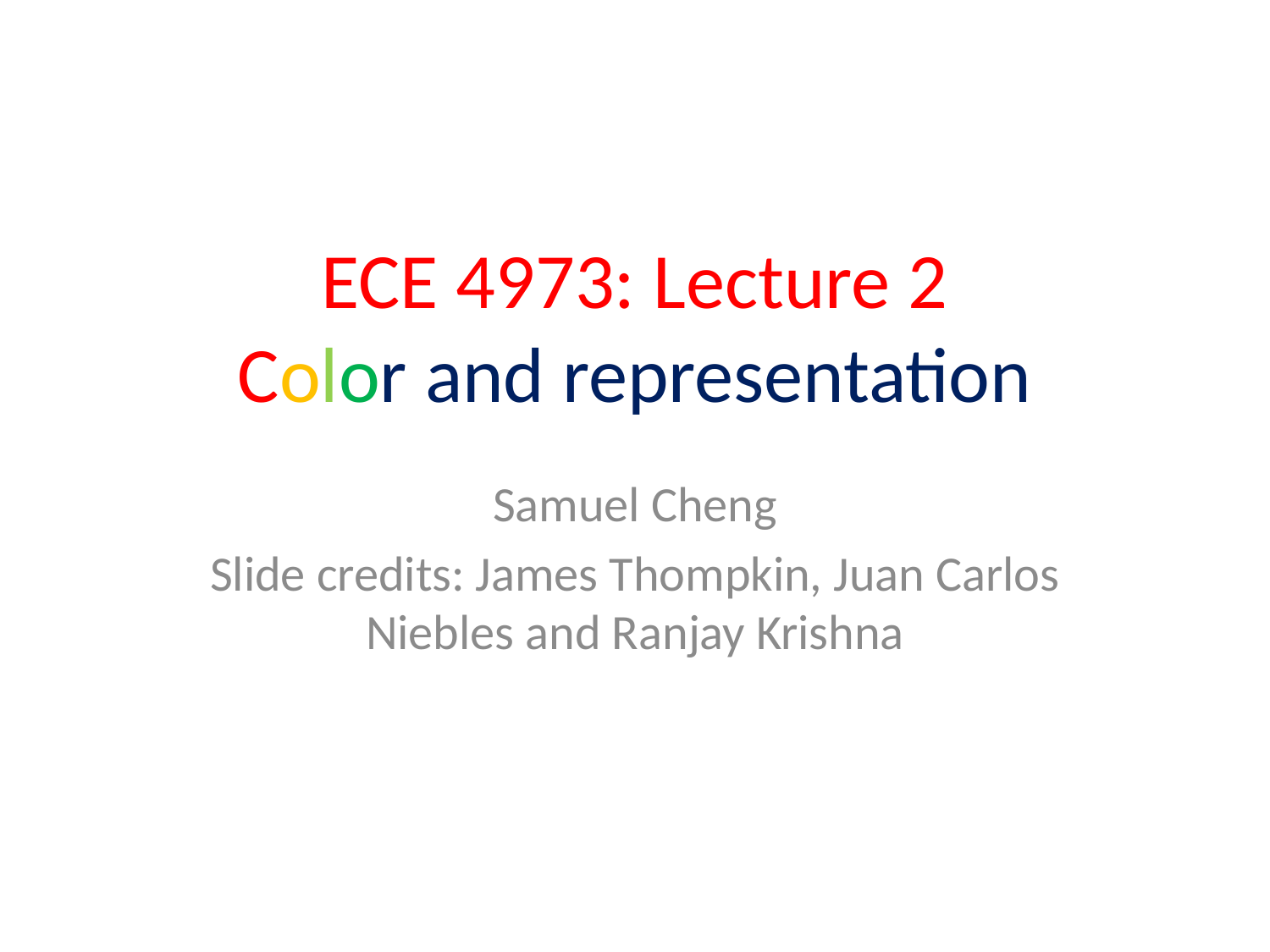

# ECE 4973: Lecture 2 Color and representation
Samuel Cheng
Slide credits: James Thompkin, Juan Carlos Niebles and Ranjay Krishna